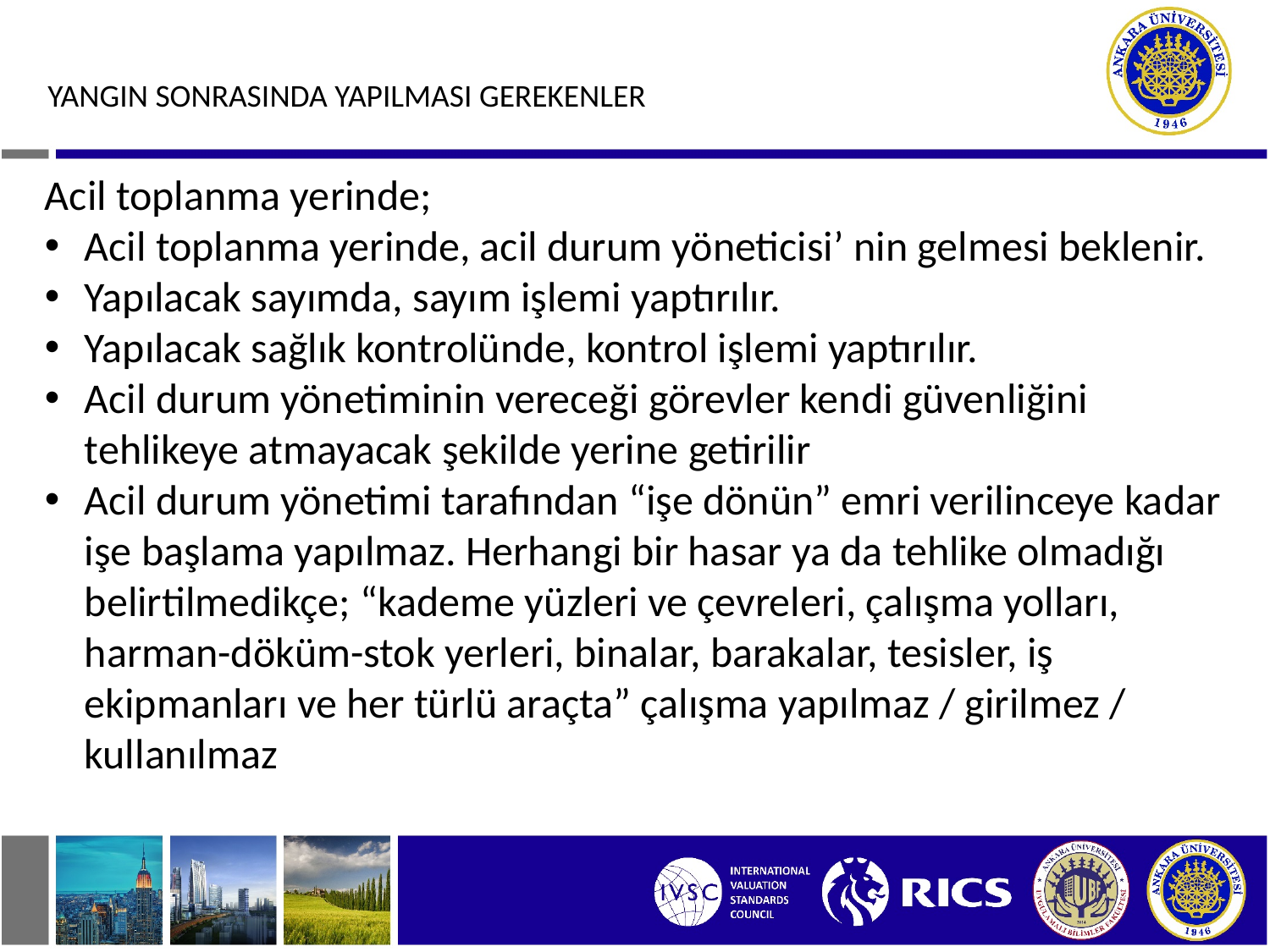

YANGIN SONRASINDA YAPILMASI GEREKENLER
Acil toplanma yerinde;
Acil toplanma yerinde, acil durum yöneticisi’ nin gelmesi beklenir.
Yapılacak sayımda, sayım işlemi yaptırılır.
Yapılacak sağlık kontrolünde, kontrol işlemi yaptırılır.
Acil durum yönetiminin vereceği görevler kendi güvenliğini tehlikeye atmayacak şekilde yerine getirilir
Acil durum yönetimi tarafından “işe dönün” emri verilinceye kadar işe başlama yapılmaz. Herhangi bir hasar ya da tehlike olmadığı belirtilmedikçe; “kademe yüzleri ve çevreleri, çalışma yolları, harman-döküm-stok yerleri, binalar, barakalar, tesisler, iş ekipmanları ve her türlü araçta” çalışma yapılmaz / girilmez / kullanılmaz